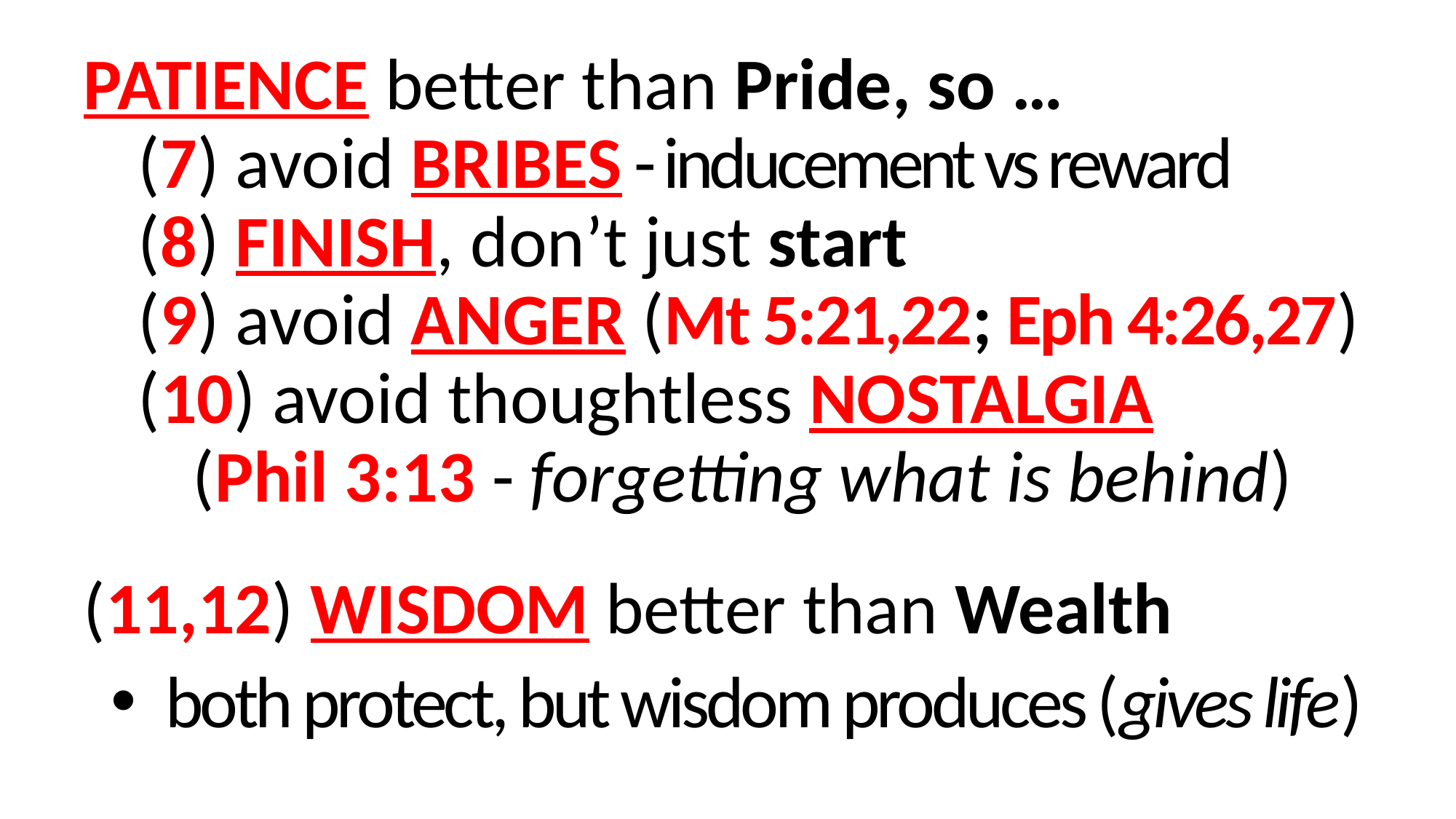

PATIENCE better than Pride, so …
(7) avoid BRIBES - inducement vs reward
(8) FINISH, don’t just start
(9) avoid ANGER (Mt 5:21,22; Eph 4:26,27)
(10) avoid thoughtless NOSTALGIA
	(Phil 3:13 - forgetting what is behind)

(11,12) WISDOM better than Wealth
both protect, but wisdom produces (gives life)